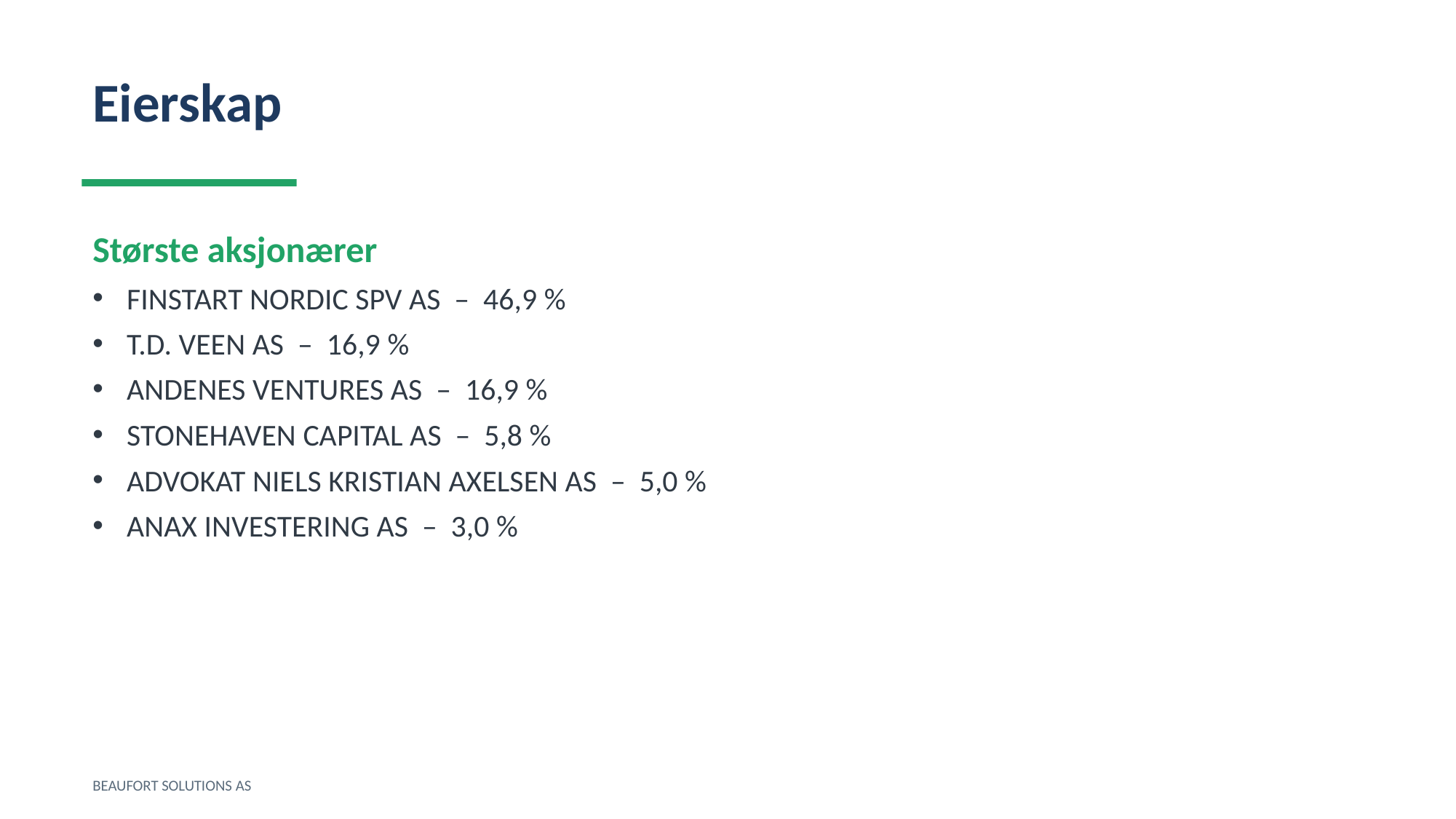

Eierskap

Største aksjonærer
FINSTART NORDIC SPV AS  –  46,9 %
T.D. VEEN AS  –  16,9 %
ANDENES VENTURES AS  –  16,9 %
STONEHAVEN CAPITAL AS  –  5,8 %
ADVOKAT NIELS KRISTIAN AXELSEN AS  –  5,0 %
ANAX INVESTERING AS  –  3,0 %
BEAUFORT SOLUTIONS AS